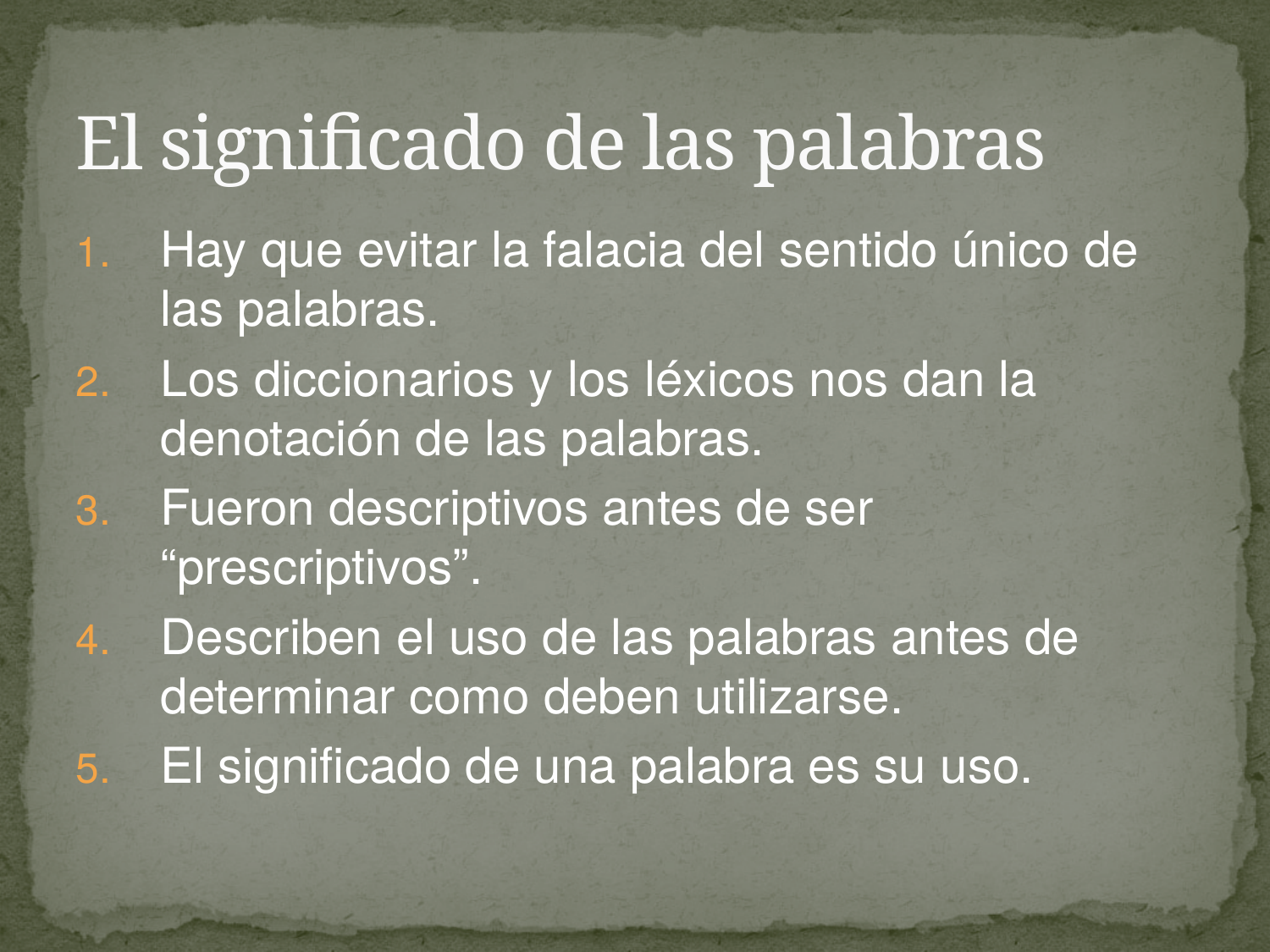

# El significado de las palabras
Hay que evitar la falacia del sentido único de las palabras.
Los diccionarios y los léxicos nos dan la denotación de las palabras.
Fueron descriptivos antes de ser “prescriptivos”.
Describen el uso de las palabras antes de determinar como deben utilizarse.
El significado de una palabra es su uso.